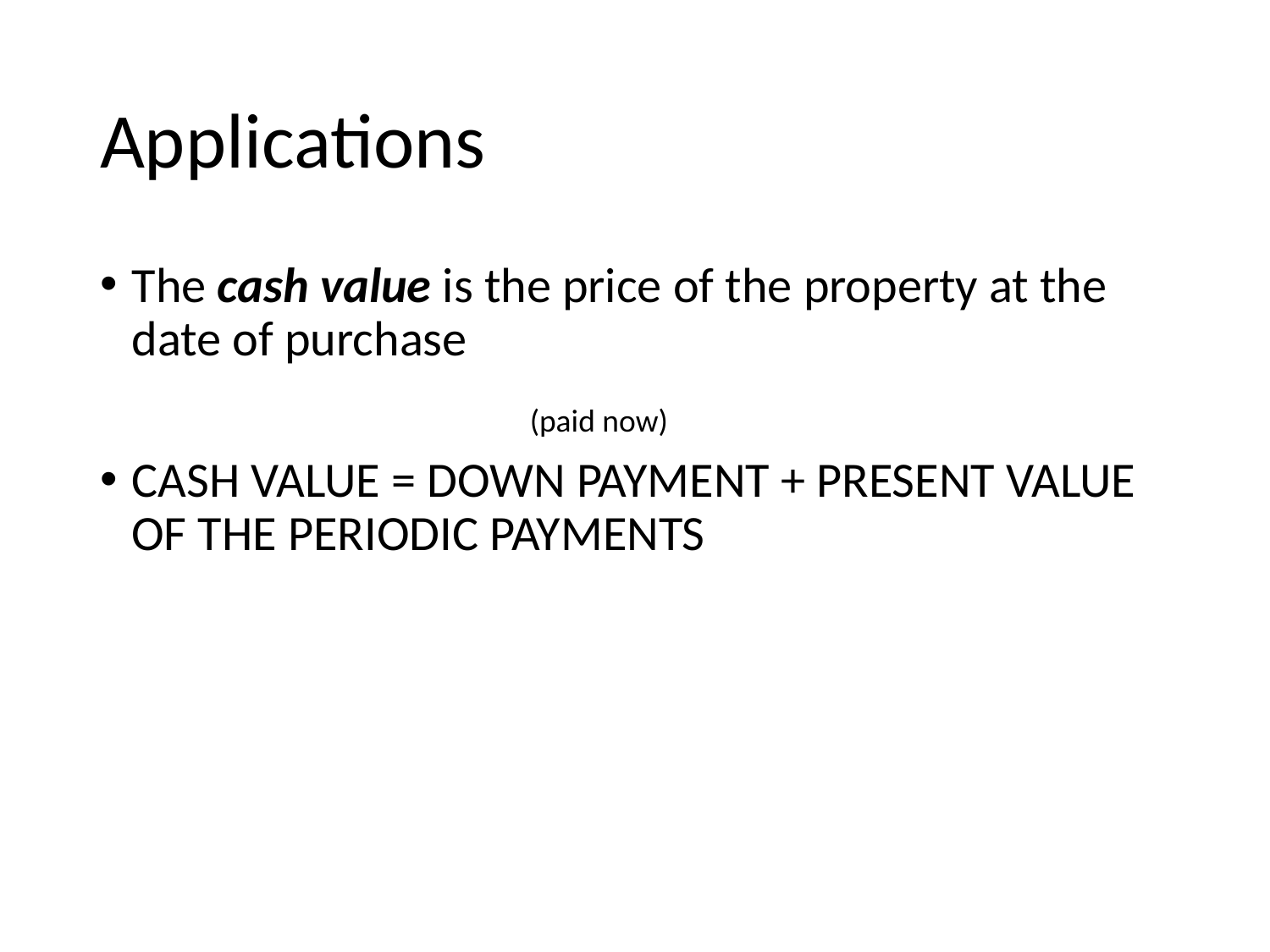

# Applications
The cash value is the price of the property at the date of purchase

CASH VALUE = DOWN PAYMENT + PRESENT VALUE OF THE PERIODIC PAYMENTS
(paid now)